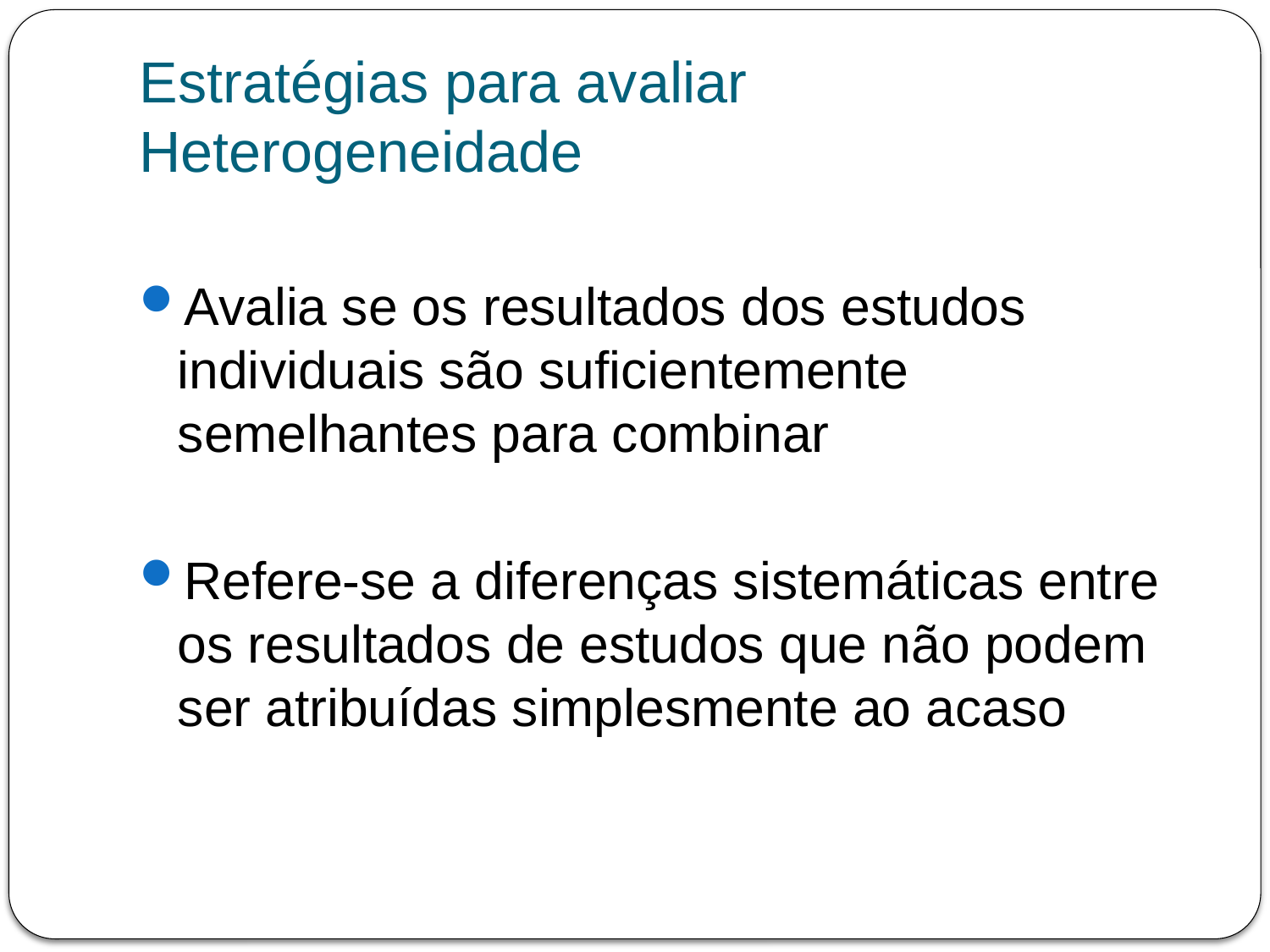

# Estratégias para avaliar Heterogeneidade

Avalia se os resultados dos estudos individuais são suficientemente semelhantes para combinar

Refere-se a diferenças sistemáticas entre os resultados de estudos que não podem ser atribuídas simplesmente ao acaso